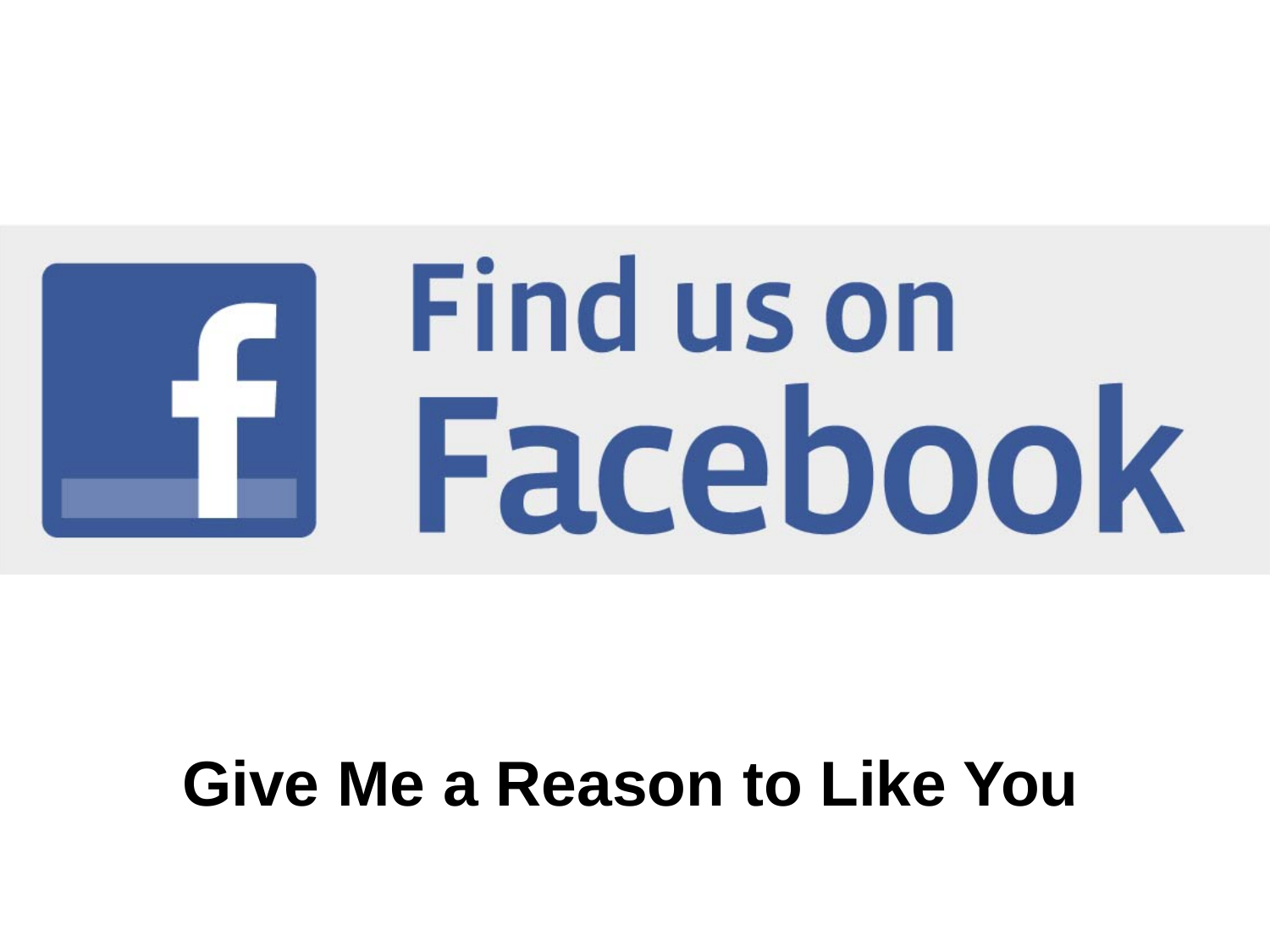

Give Me a Reason to Like You